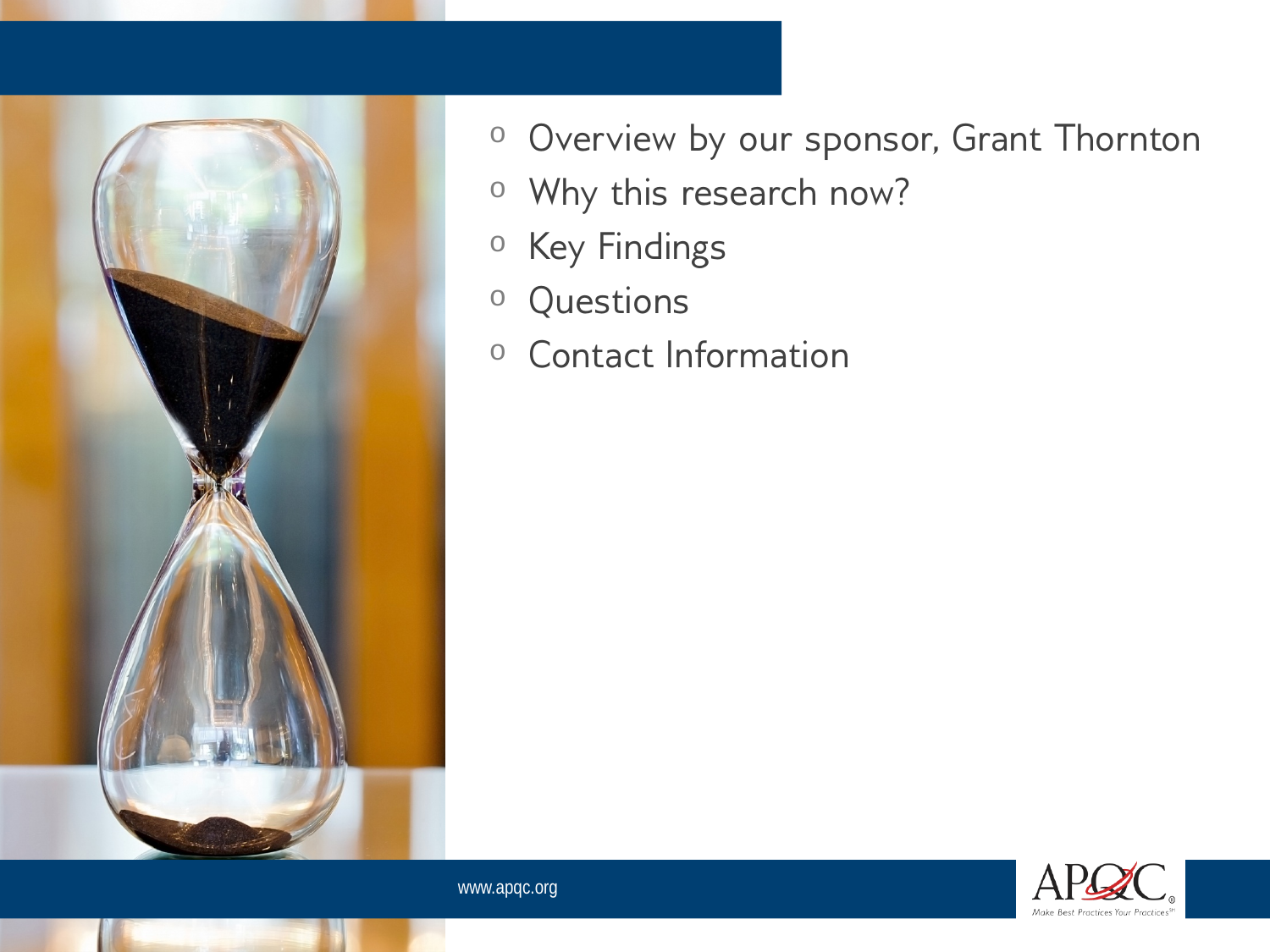

#
Overview by our sponsor, Grant Thornton
Why this research now?
Key Findings
Questions
Contact Information